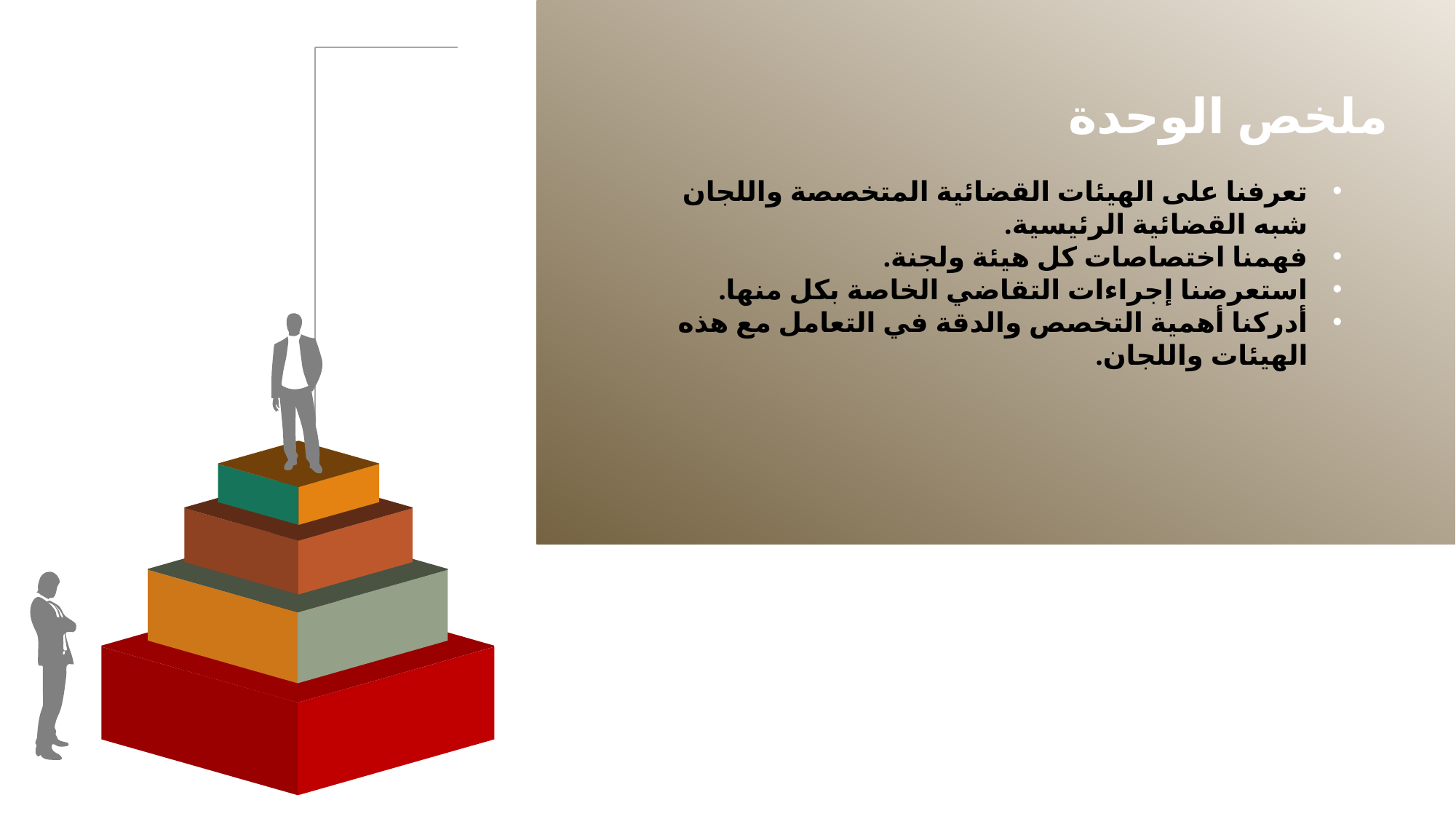

ملخص الوحدة
تعرفنا على الهيئات القضائية المتخصصة واللجان شبه القضائية الرئيسية.
فهمنا اختصاصات كل هيئة ولجنة.
استعرضنا إجراءات التقاضي الخاصة بكل منها.
أدركنا أهمية التخصص والدقة في التعامل مع هذه الهيئات واللجان.